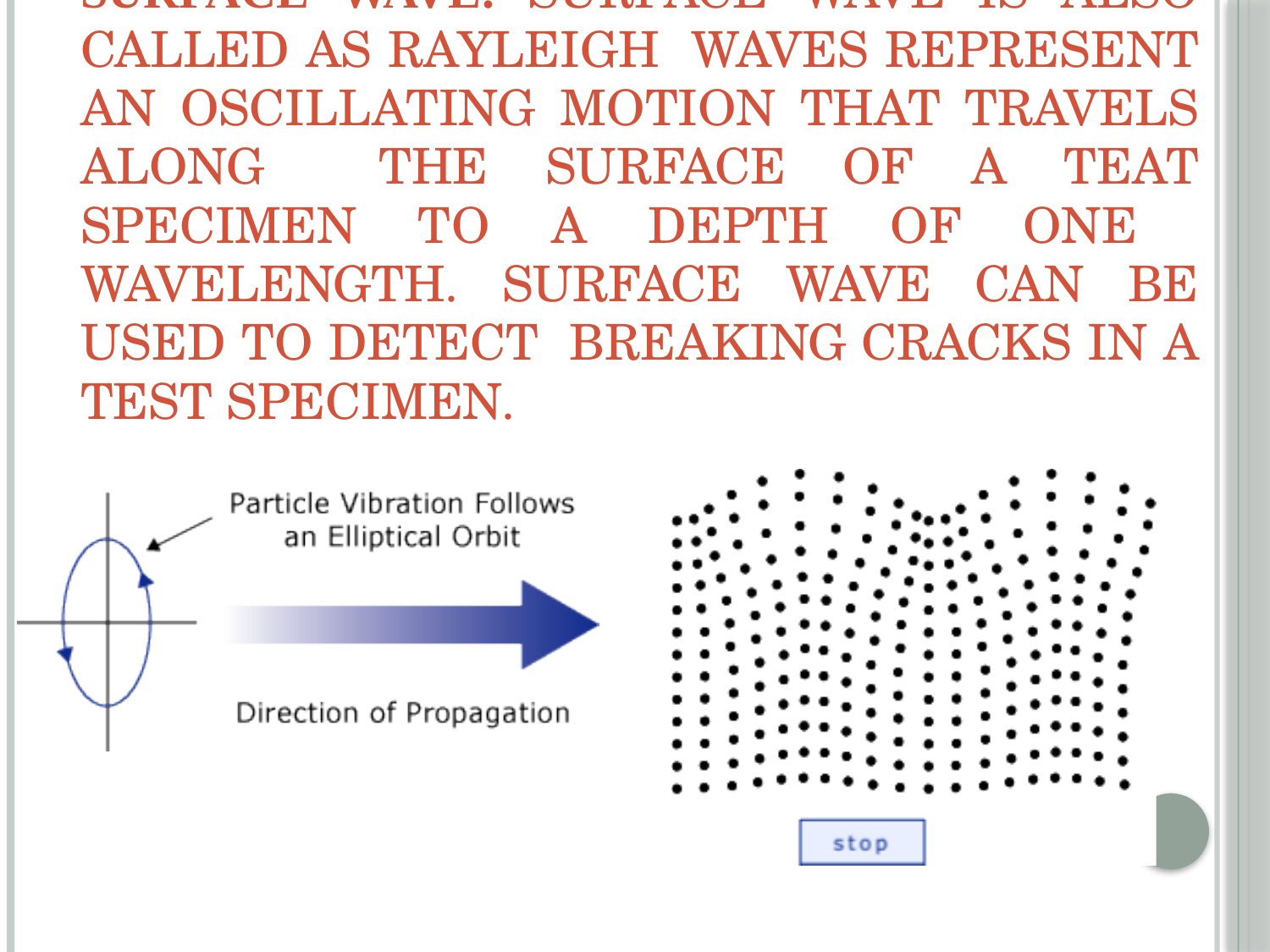

# Surface Wave
Surface Wave: Surface wave is also called as Rayleigh  Waves represent an oscillating motion that travels along  the surface of a teat specimen to a depth of one  wavelength. Surface wave can be used to detect  breaking cracks in a test specimen.